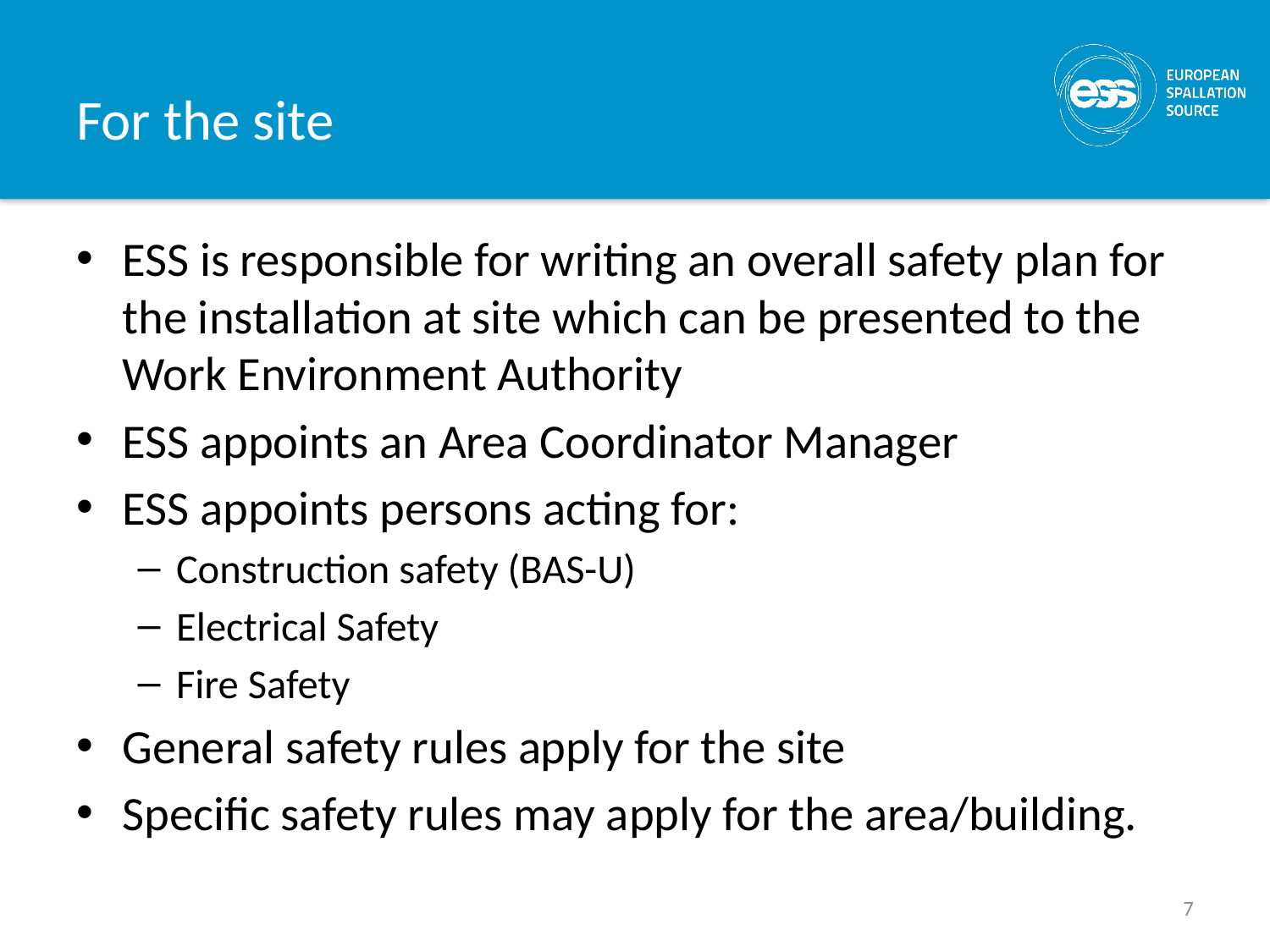

# For the site
ESS is responsible for writing an overall safety plan for the installation at site which can be presented to the Work Environment Authority
ESS appoints an Area Coordinator Manager
ESS appoints persons acting for:
Construction safety (BAS-U)
Electrical Safety
Fire Safety
General safety rules apply for the site
Specific safety rules may apply for the area/building.

7